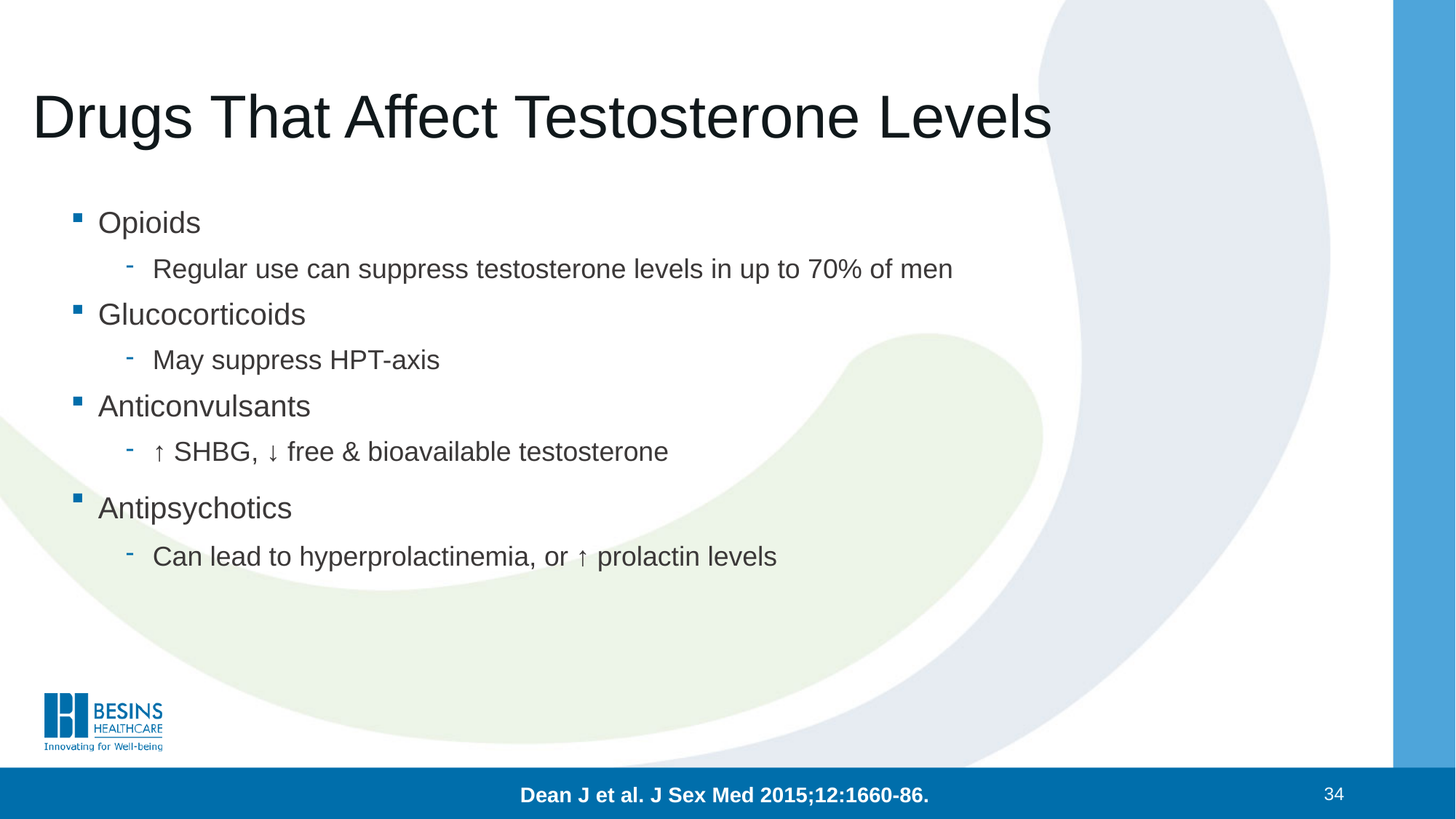

Drugs That Affect Testosterone Levels
Opioids
Regular use can suppress testosterone levels in up to 70% of men
Glucocorticoids
May suppress HPT-axis
Anticonvulsants
↑ SHBG, ↓ free & bioavailable testosterone
Antipsychotics
Can lead to hyperprolactinemia, or ↑ prolactin levels

34
Dean J et al. J Sex Med 2015;12:1660-86.